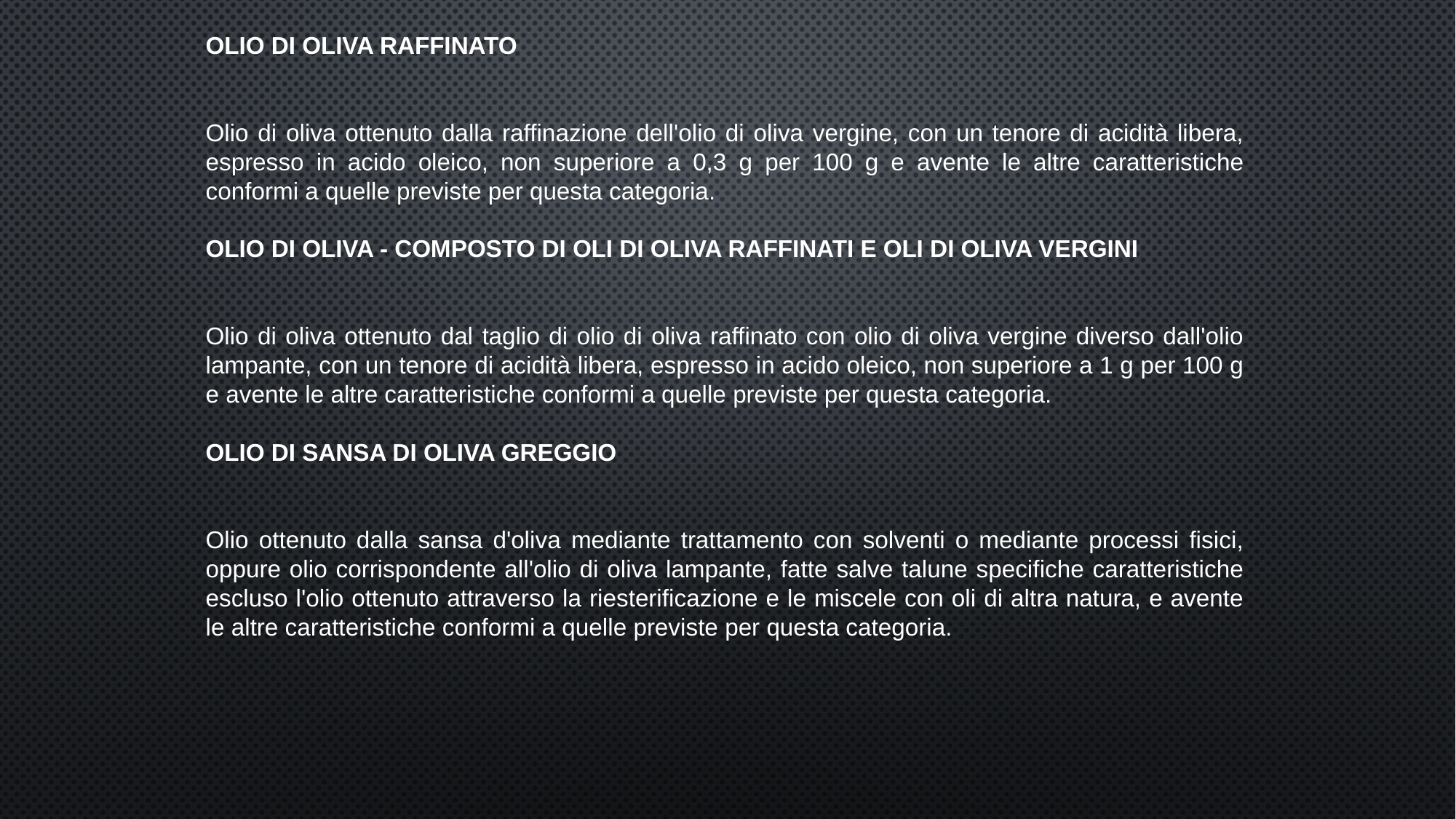

OLIO DI OLIVA RAFFINATO

Olio di oliva ottenuto dalla raffinazione dell'olio di oliva vergine, con un tenore di acidità libera, espresso in acido oleico, non superiore a 0,3 g per 100 g e avente le altre caratteristiche conformi a quelle previste per questa categoria.

OLIO DI OLIVA - COMPOSTO DI OLI DI OLIVA RAFFINATI E OLI DI OLIVA VERGINI

Olio di oliva ottenuto dal taglio di olio di oliva raffinato con olio di oliva vergine diverso dall'olio lampante, con un tenore di acidità libera, espresso in acido oleico, non superiore a 1 g per 100 g e avente le altre caratteristiche conformi a quelle previste per questa categoria.

OLIO DI SANSA DI OLIVA GREGGIO

Olio ottenuto dalla sansa d'oliva mediante trattamento con solventi o mediante processi fisici, oppure olio corrispondente all'olio di oliva lampante, fatte salve talune specifiche caratteristiche escluso l'olio ottenuto attraverso la riesterificazione e le miscele con oli di altra natura, e avente le altre caratteristiche conformi a quelle previste per questa categoria.